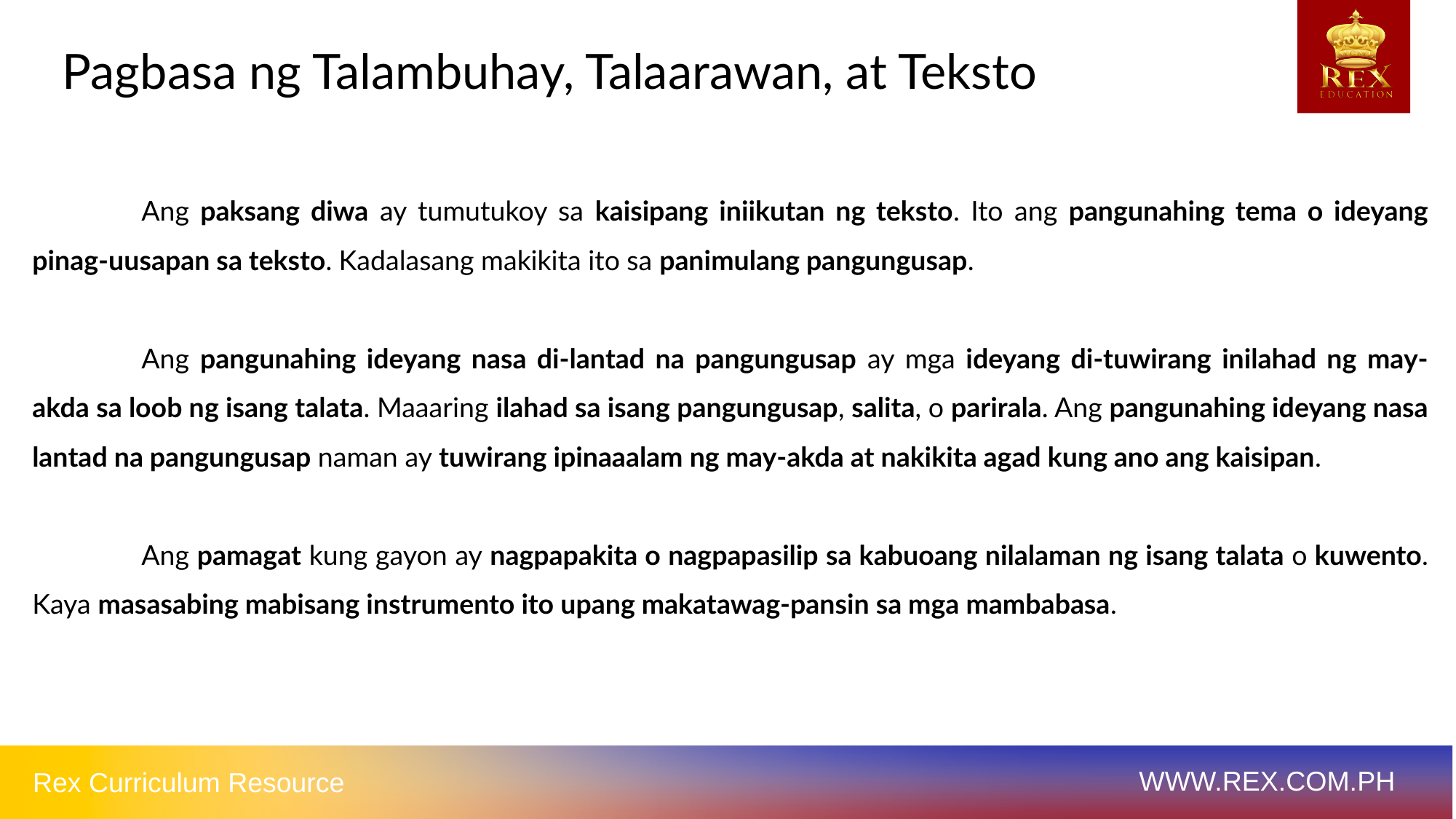

Pagbasa ng Talambuhay, Talaarawan, at Teksto
	Ang paksang diwa ay tumutukoy sa kaisipang iniikutan ng teksto. Ito ang pangunahing tema o ideyang pinag-uusapan sa teksto. Kadalasang makikita ito sa panimulang pangungusap.

	Ang pangunahing ideyang nasa di-lantad na pangungusap ay mga ideyang di-tuwirang inilahad ng may-akda sa loob ng isang talata. Maaaring ilahad sa isang pangungusap, salita, o parirala. Ang pangunahing ideyang nasa lantad na pangungusap naman ay tuwirang ipinaaalam ng may-akda at nakikita agad kung ano ang kaisipan.

	Ang pamagat kung gayon ay nagpapakita o nagpapasilip sa kabuoang nilalaman ng isang talata o kuwento. Kaya masasabing mabisang instrumento ito upang makatawag-pansin sa mga mambabasa.